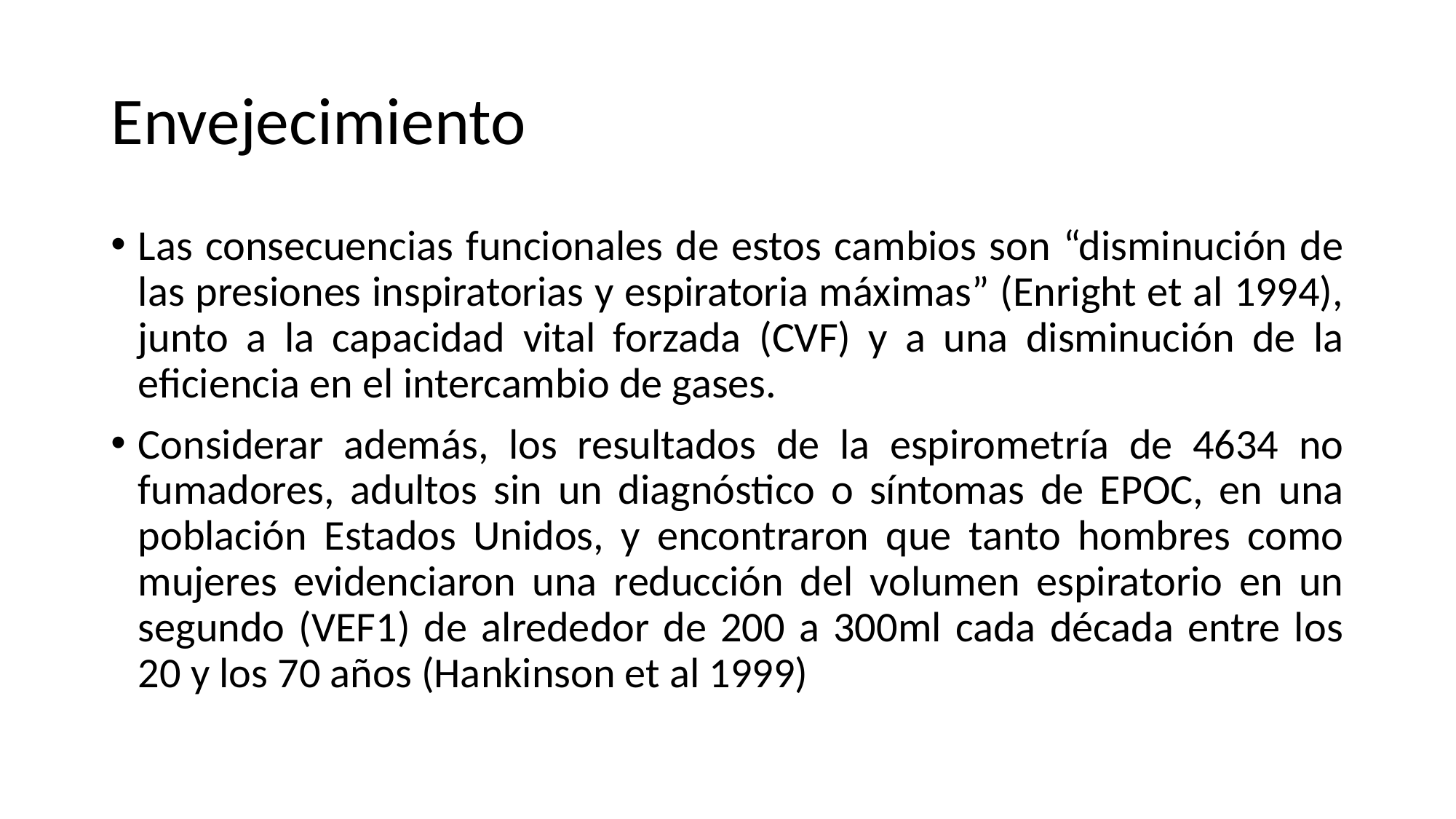

# Envejecimiento
Las consecuencias funcionales de estos cambios son “disminución de las presiones inspiratorias y espiratoria máximas” (Enright et al 1994), junto a la capacidad vital forzada (CVF) y a una disminución de la eficiencia en el intercambio de gases.
Considerar además, los resultados de la espirometría de 4634 no fumadores, adultos sin un diagnóstico o síntomas de EPOC, en una población Estados Unidos, y encontraron que tanto hombres como mujeres evidenciaron una reducción del volumen espiratorio en un segundo (VEF1) de alrededor de 200 a 300ml cada década entre los 20 y los 70 años (Hankinson et al 1999)